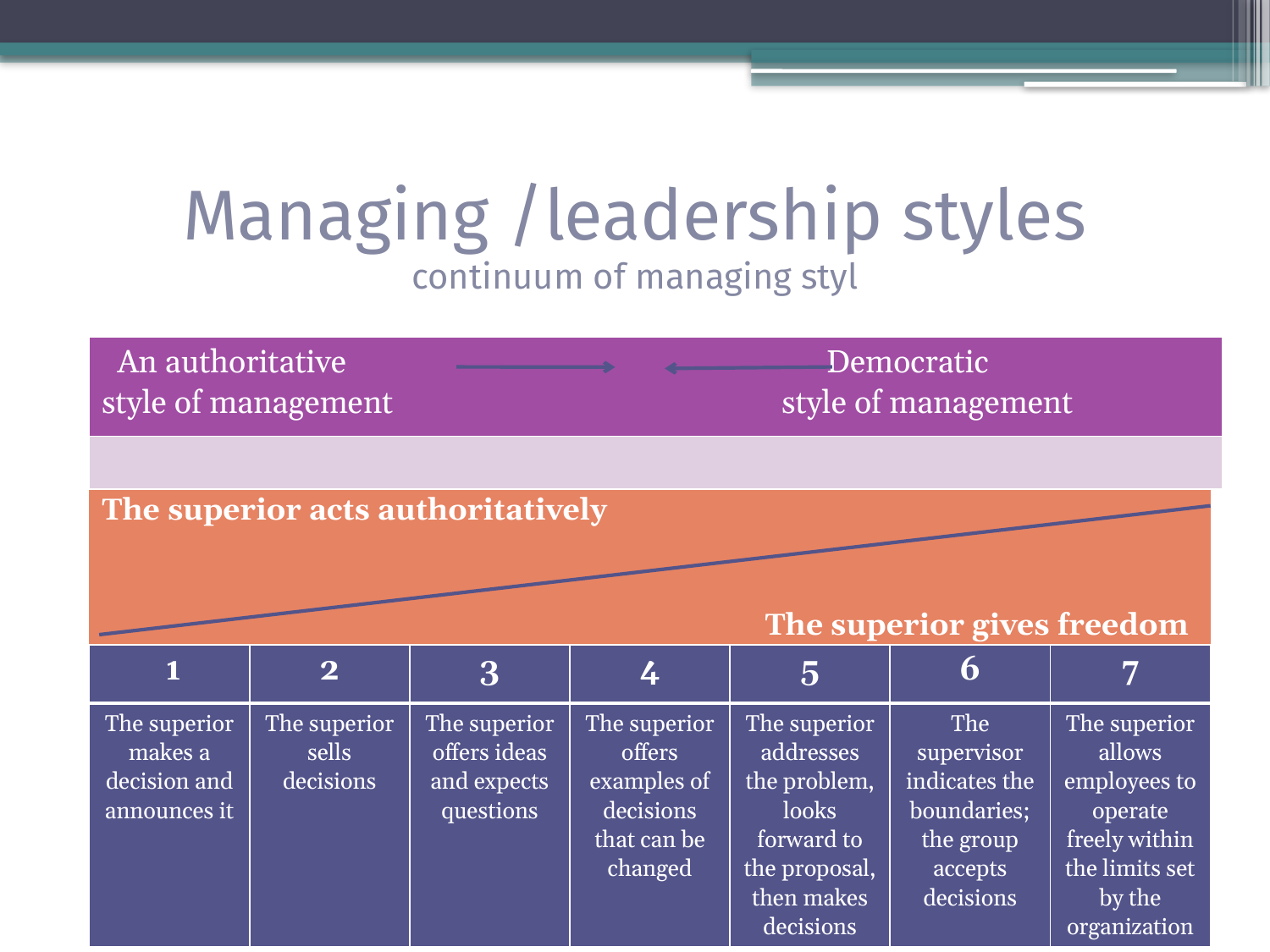

# Managing /leadership styles continuum of managing styl
| An authoritative Democratic style of management style of management |
| --- |
|  |
| The superior acts authoritatively The superior gives freedom to the subordinates |
| --- |
| 1 | 2 | 3 | 4 | 5 | 6 | 7 |
| --- | --- | --- | --- | --- | --- | --- |
| The superior makes a decision and announces it | The superior sells decisions | The superior offers ideas and expects questions | The superior offers examples of decisions that can be changed | The superior addresses the problem, looks forward to the proposal, then makes decisions | The supervisor indicates the boundaries; the group accepts decisions | The superior allows employees to operate freely within the limits set by the organization |
| --- | --- | --- | --- | --- | --- | --- |